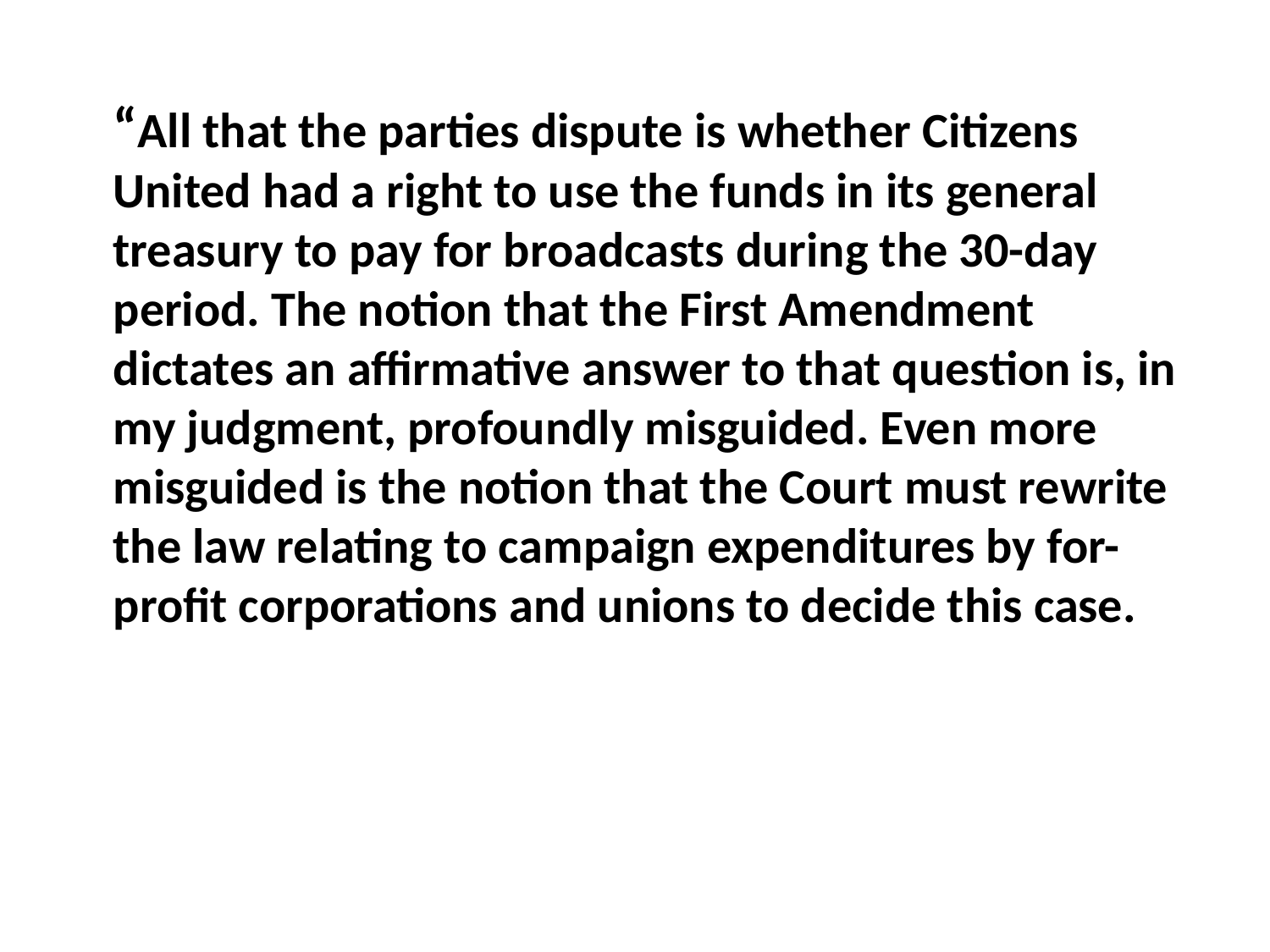

#
	“All that the parties dispute is whether Citizens United had a right to use the funds in its general treasury to pay for broadcasts during the 30-day period. The notion that the First Amendment dictates an affirmative answer to that question is, in my judgment, profoundly misguided. Even more misguided is the notion that the Court must rewrite the law relating to campaign expenditures by for-profit corporations and unions to decide this case.